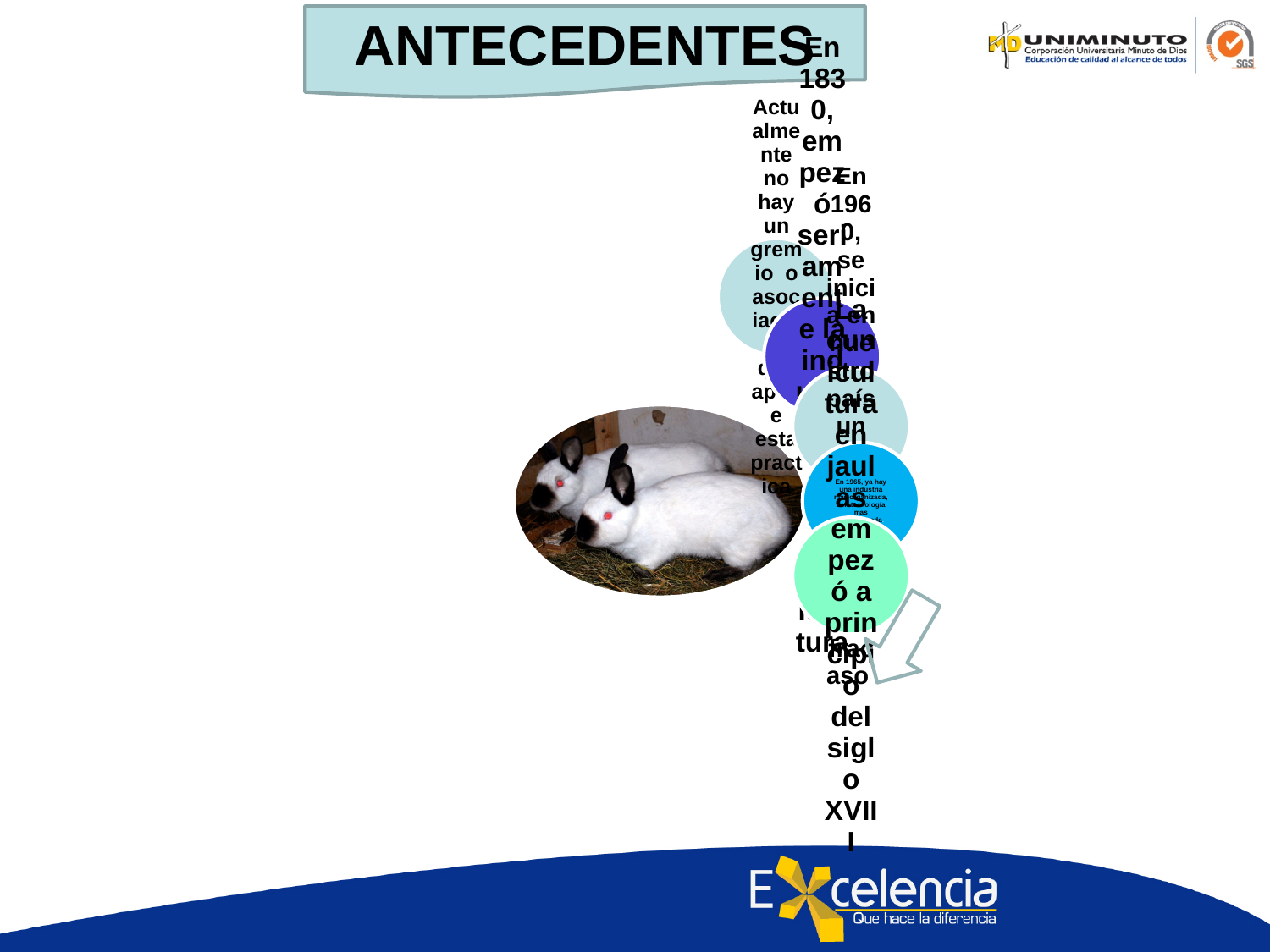

ANTECEDENTES
En 1965, ya hay una industria mas organizada, con tecnología mas especializada.